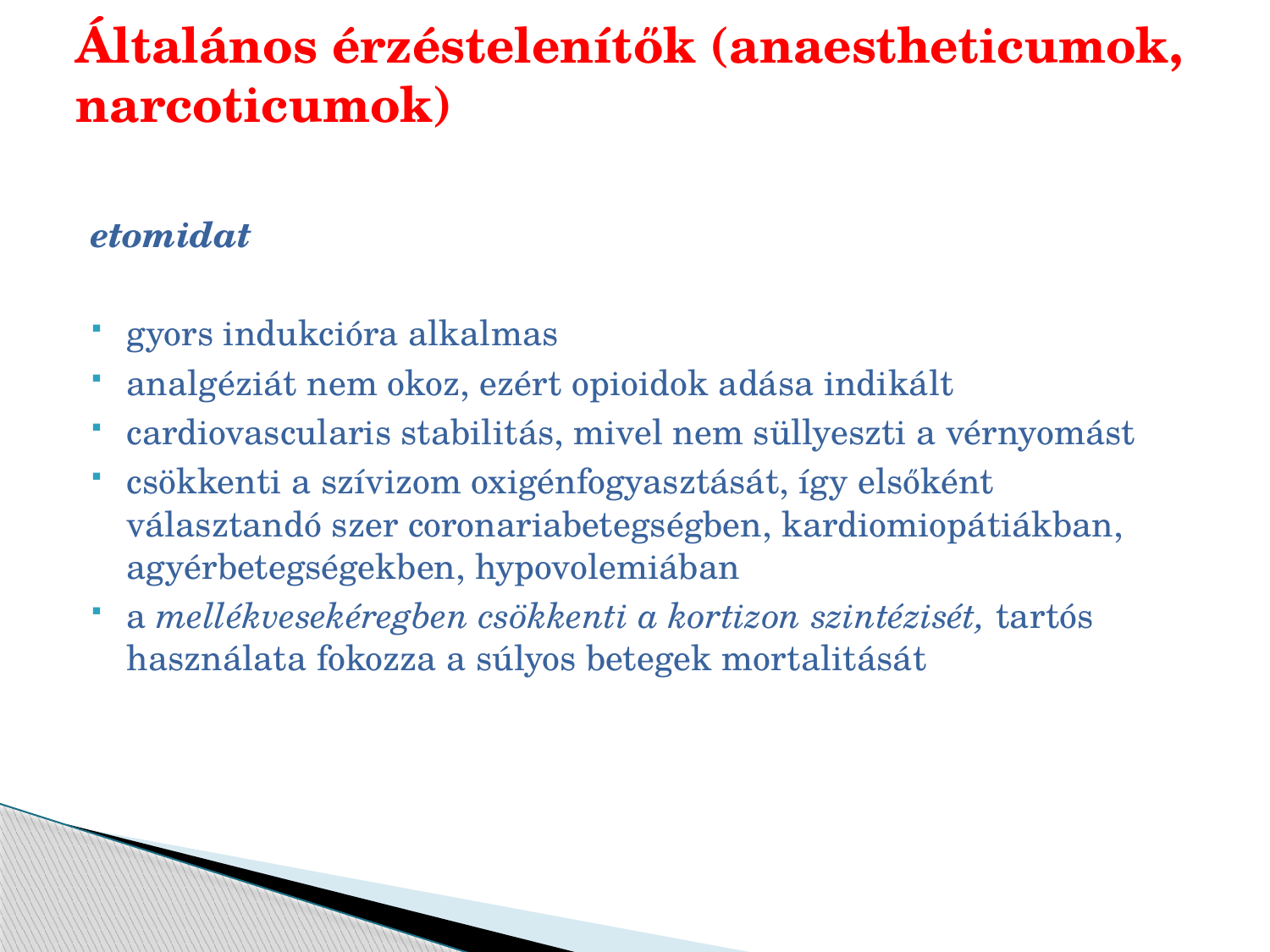

# Általános érzéstelenítők (anaestheticumok, narcoticumok)

etomidat

gyors indukcióra alkalmas
analgéziát nem okoz, ezért opioidok adása indikált
cardiovascularis stabilitás, mivel nem süllyeszti a vérnyomást
csökkenti a szívizom oxigénfogyasztását, így elsőként választandó szer coronariabetegségben, kardiomiopátiákban, agyérbetegségekben, hypovolemiában
a mellékvesekéregben csökkenti a kortizon szintézisét, tartós használata fokozza a súlyos betegek mortalitását